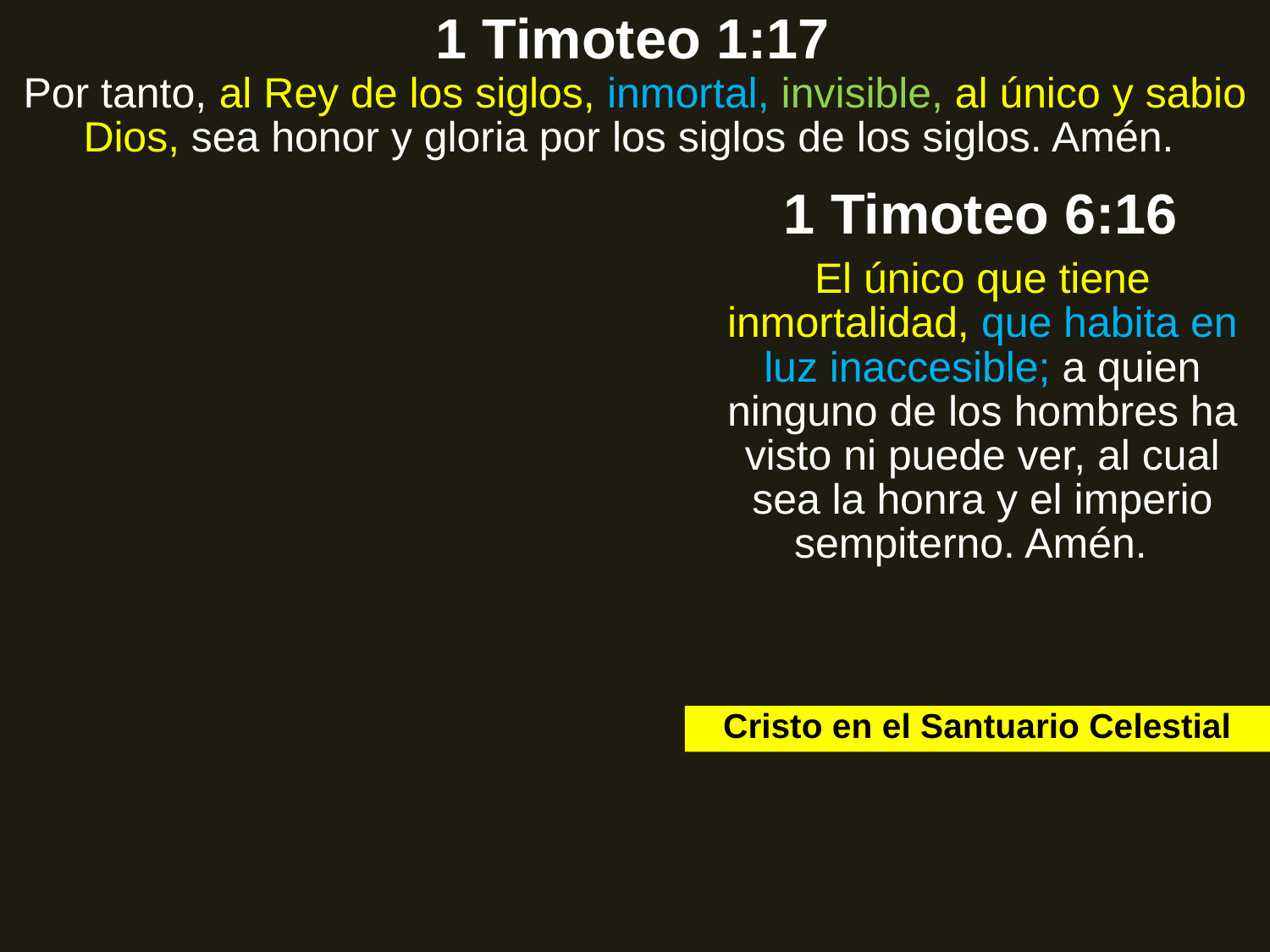

1 Timoteo 1:17
Por tanto, al Rey de los siglos, inmortal, invisible, al único y sabio Dios, sea honor y gloria por los siglos de los siglos. Amén.
1 Timoteo 6:16
El único que tiene inmortalidad, que habita en luz inaccesible; a quien ninguno de los hombres ha visto ni puede ver, al cual sea la honra y el imperio sempiterno. Amén.
Cristo en el Santuario Celestial